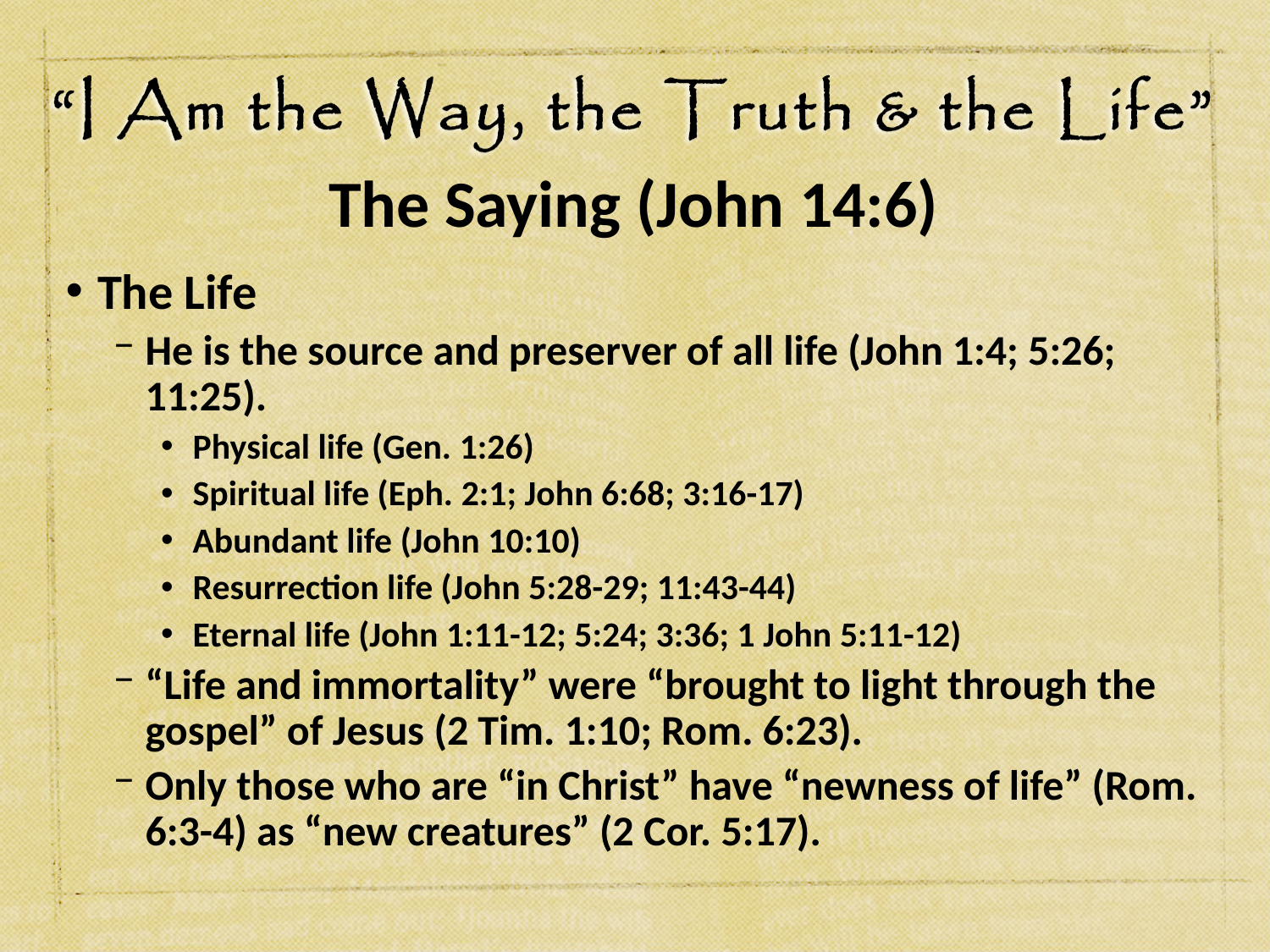

# The Saying (John 14:6)
The Life
He is the source and preserver of all life (John 1:4; 5:26; 11:25).
Physical life (Gen. 1:26)
Spiritual life (Eph. 2:1; John 6:68; 3:16-17)
Abundant life (John 10:10)
Resurrection life (John 5:28-29; 11:43-44)
Eternal life (John 1:11-12; 5:24; 3:36; 1 John 5:11-12)
“Life and immortality” were “brought to light through the gospel” of Jesus (2 Tim. 1:10; Rom. 6:23).
Only those who are “in Christ” have “newness of life” (Rom. 6:3-4) as “new creatures” (2 Cor. 5:17).